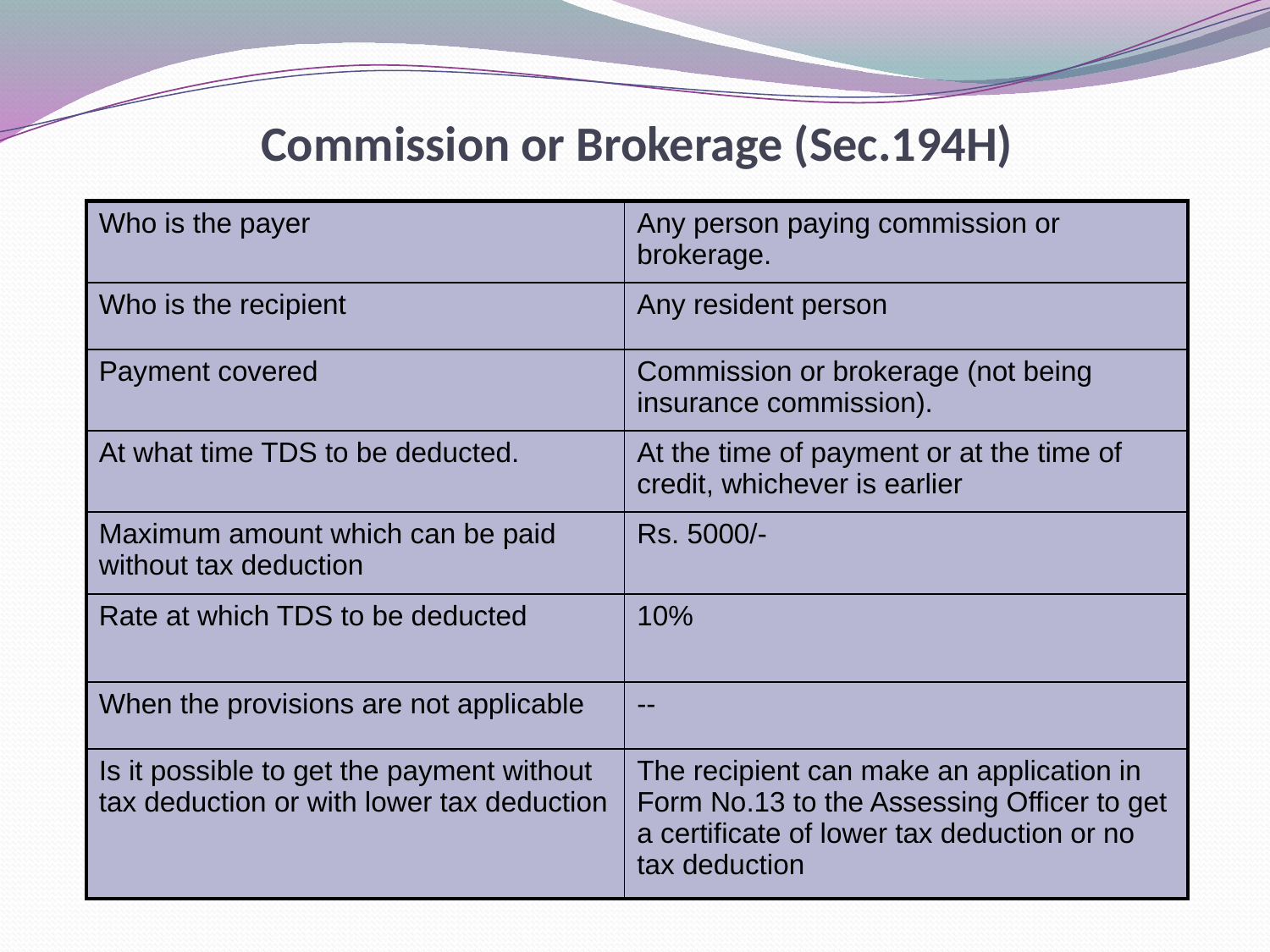

Commission or Brokerage (Sec.194H)
| Who is the payer | Any person paying commission or brokerage. |
| --- | --- |
| Who is the recipient | Any resident person |
| Payment covered | Commission or brokerage (not being insurance commission). |
| At what time TDS to be deducted. | At the time of payment or at the time of credit, whichever is earlier |
| Maximum amount which can be paid without tax deduction | Rs. 5000/- |
| Rate at which TDS to be deducted | 10% |
| When the provisions are not applicable | -- |
| Is it possible to get the payment without tax deduction or with lower tax deduction | The recipient can make an application in Form No.13 to the Assessing Officer to get a certificate of lower tax deduction or no tax deduction |